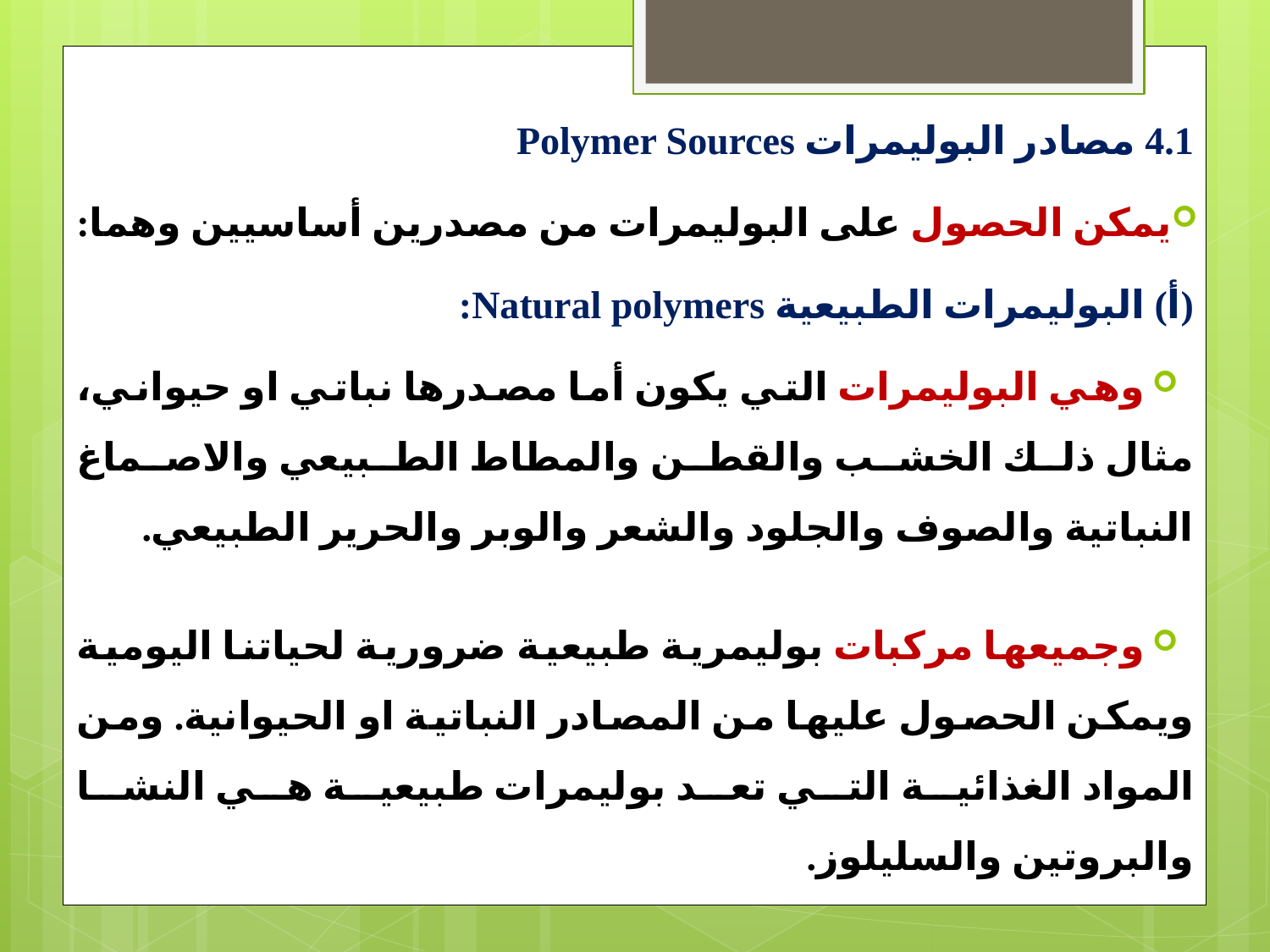

4.1 مصادر البوليمرات Polymer Sources
يمكن الحصول على البوليمرات من مصدرين أساسيين وهما:
(أ) البوليمرات الطبيعية Natural polymers:
وهي البوليمرات التي يكون أما مصدرها نباتي او حيواني، مثال ذلك الخشب والقطن والمطاط الطبيعي والاصماغ النباتية والصوف والجلود والشعر والوبر والحرير الطبيعي.

وجميعها مركبات بوليمرية طبيعية ضرورية لحياتنا اليومية ويمكن الحصول عليها من المصادر النباتية او الحيوانية. ومن المواد الغذائية التي تعد بوليمرات طبيعية هي النشا والبروتين والسليلوز.